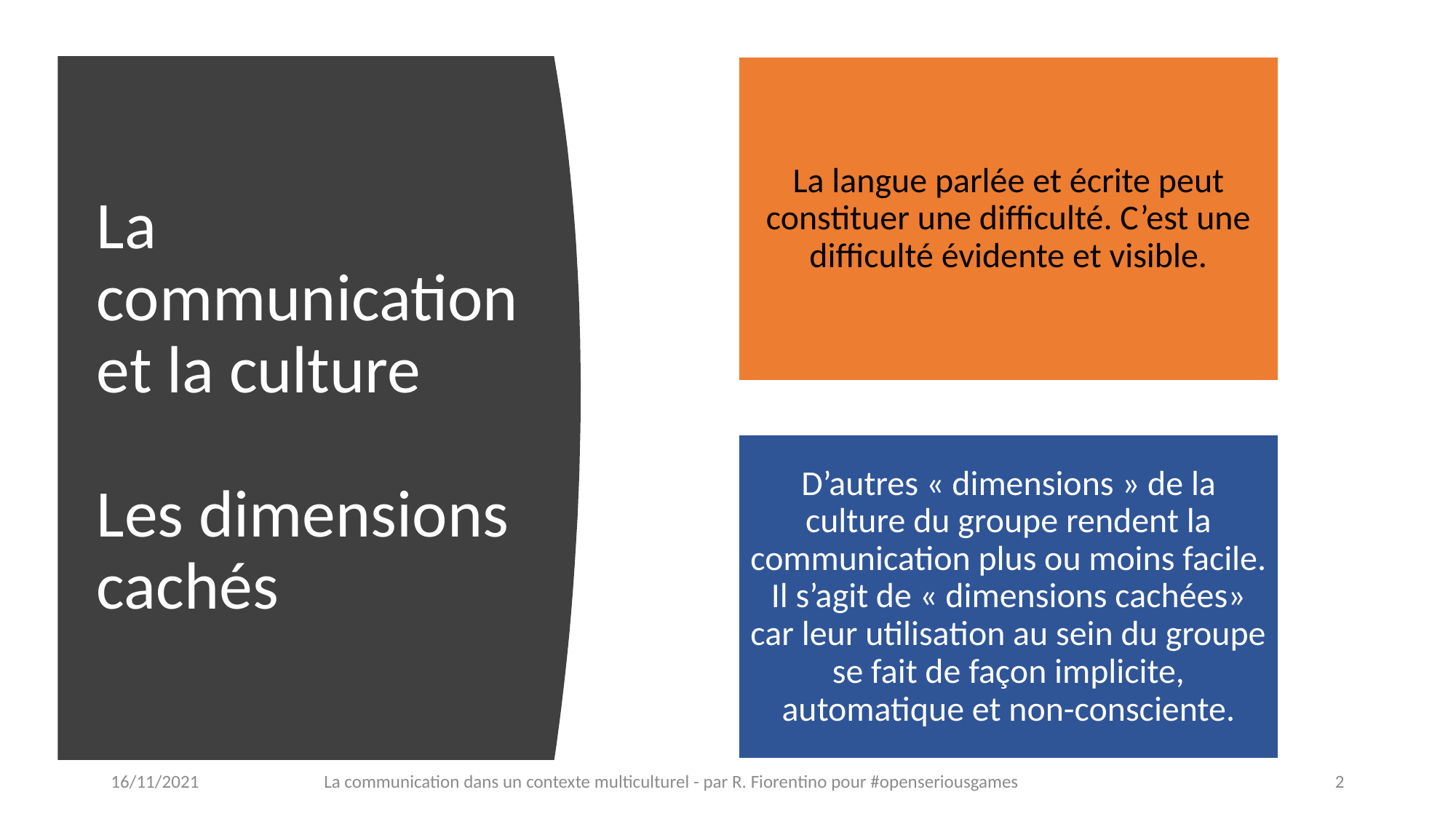

La langue parlée et écrite peut constituer une difficulté. C’est une difficulté évidente et visible.
D’autres « dimensions » de la culture du groupe rendent la communication plus ou moins facile. Il s’agit de « dimensions cachées» car leur utilisation au sein du groupe se fait de façon implicite, automatique et non-consciente.

# La communication et la culture Les dimensions cachés
16/11/2021
La communication dans un contexte multiculturel - par R. Fiorentino pour #openseriousgames
2